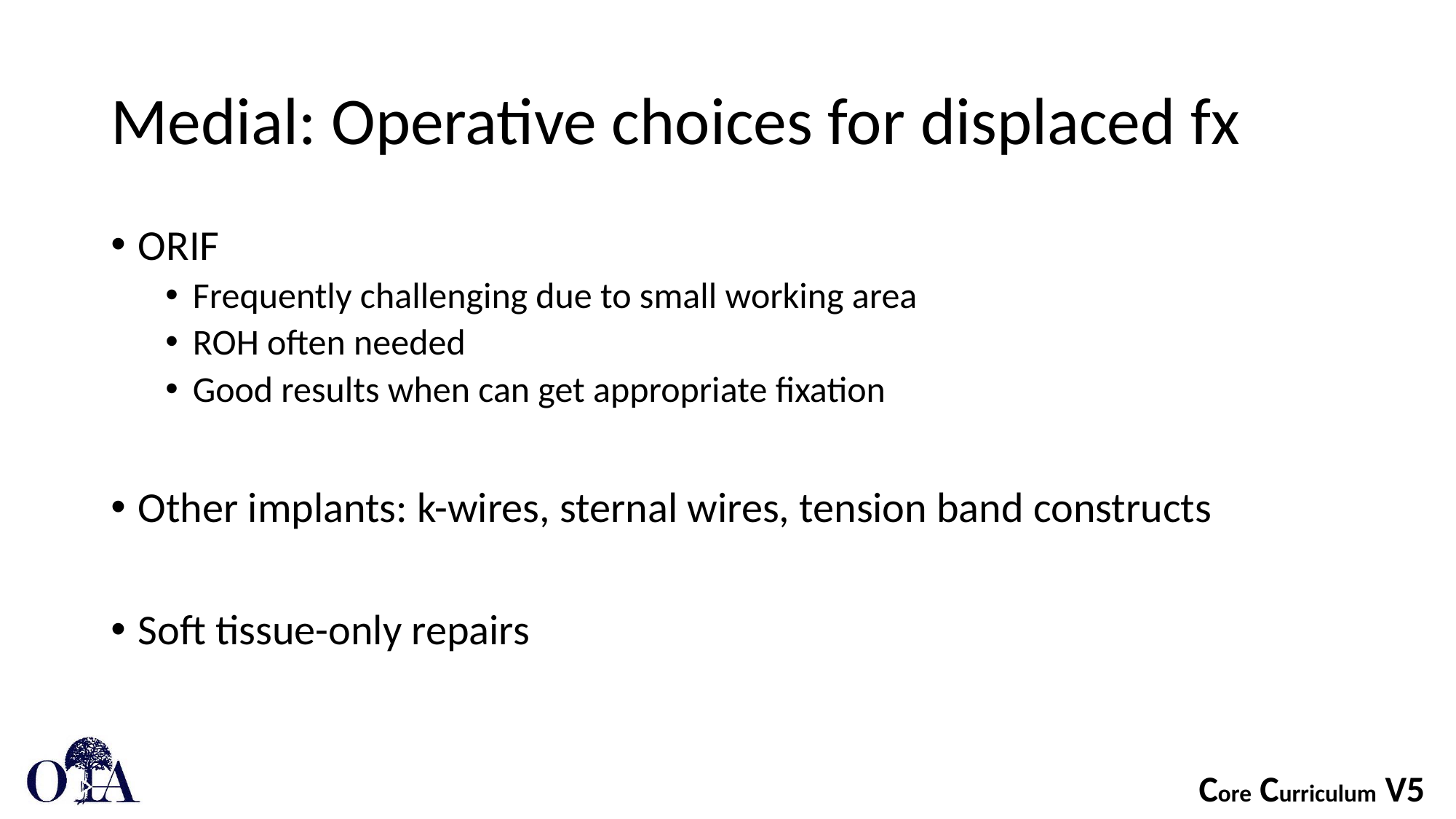

# Medial: Operative choices for displaced fx
ORIF
Frequently challenging due to small working area
ROH often needed
Good results when can get appropriate fixation

Other implants: k-wires, sternal wires, tension band constructs

Soft tissue-only repairs